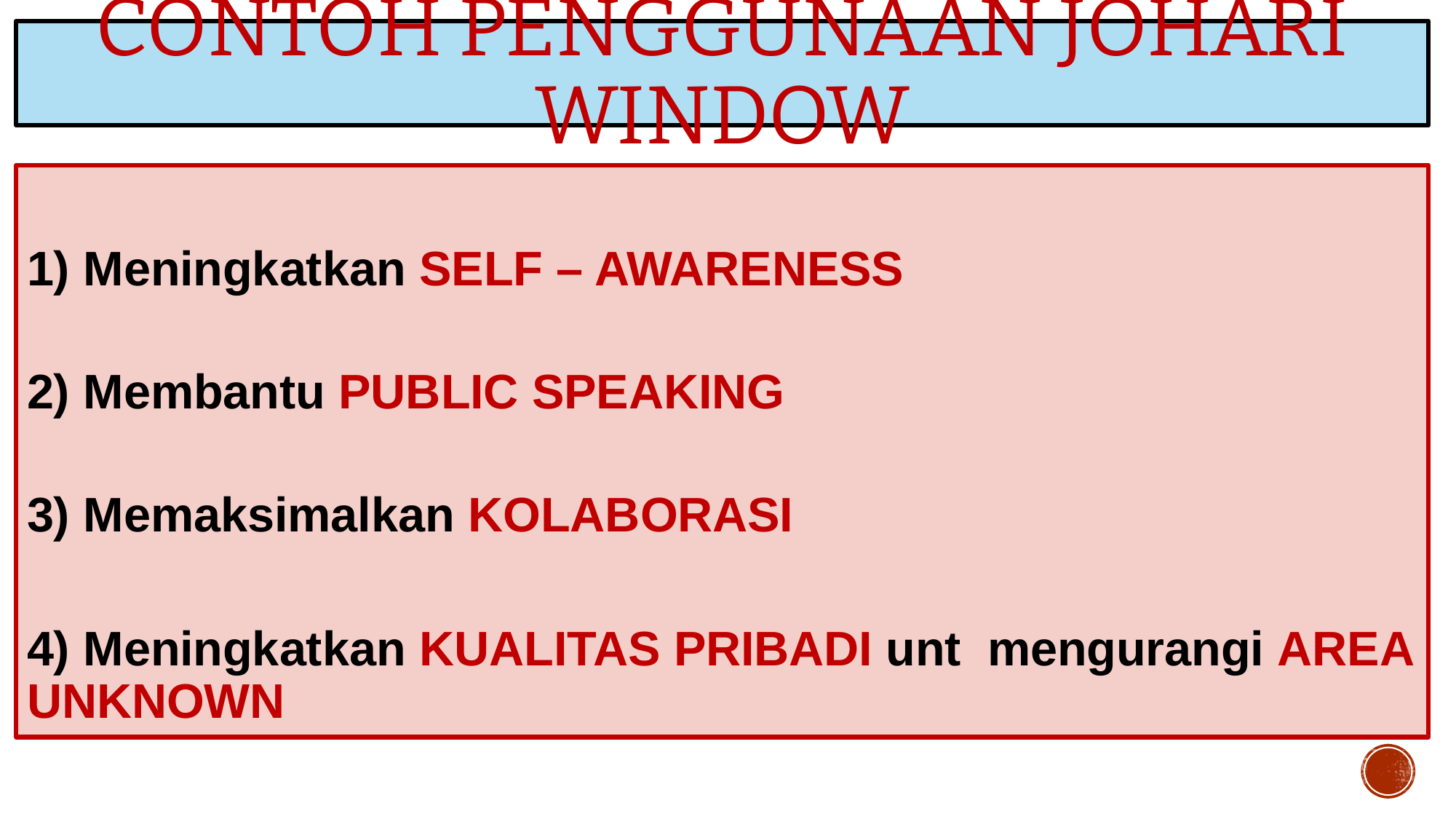

# Contoh penggunaan Johari window

1) Meningkatkan SELF – AWARENESS

2) Membantu PUBLIC SPEAKING

3) Memaksimalkan KOLABORASI

4) Meningkatkan KUALITAS PRIBADI unt 	mengurangi AREA UNKNOWN